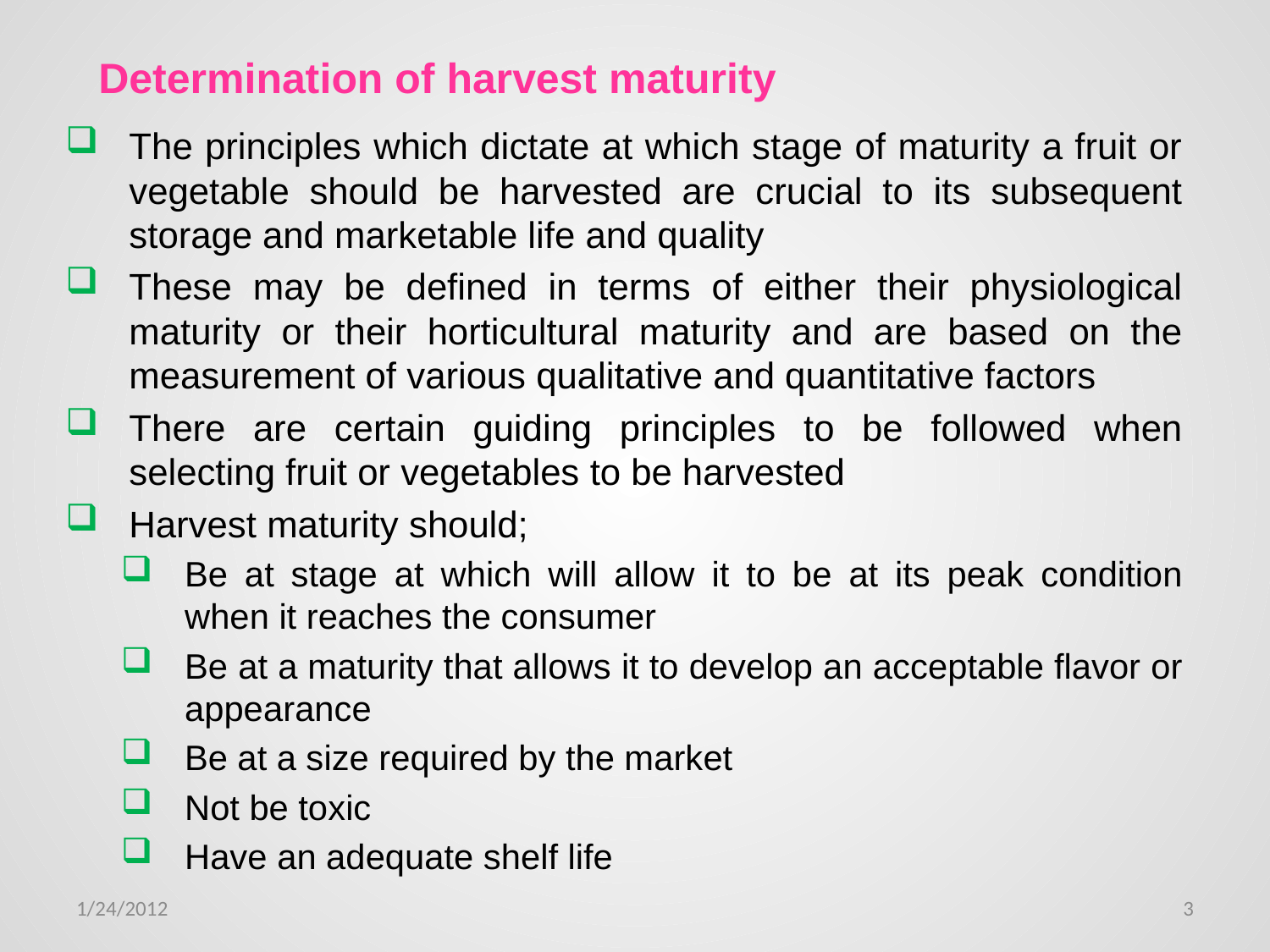

# Determination of harvest maturity
The principles which dictate at which stage of maturity a fruit or vegetable should be harvested are crucial to its subsequent storage and marketable life and quality
These may be defined in terms of either their physiological maturity or their horticultural maturity and are based on the measurement of various qualitative and quantitative factors
There are certain guiding principles to be followed when selecting fruit or vegetables to be harvested
Harvest maturity should;
Be at stage at which will allow it to be at its peak condition when it reaches the consumer
Be at a maturity that allows it to develop an acceptable flavor or appearance
Be at a size required by the market
Not be toxic
Have an adequate shelf life

1/24/2012
3